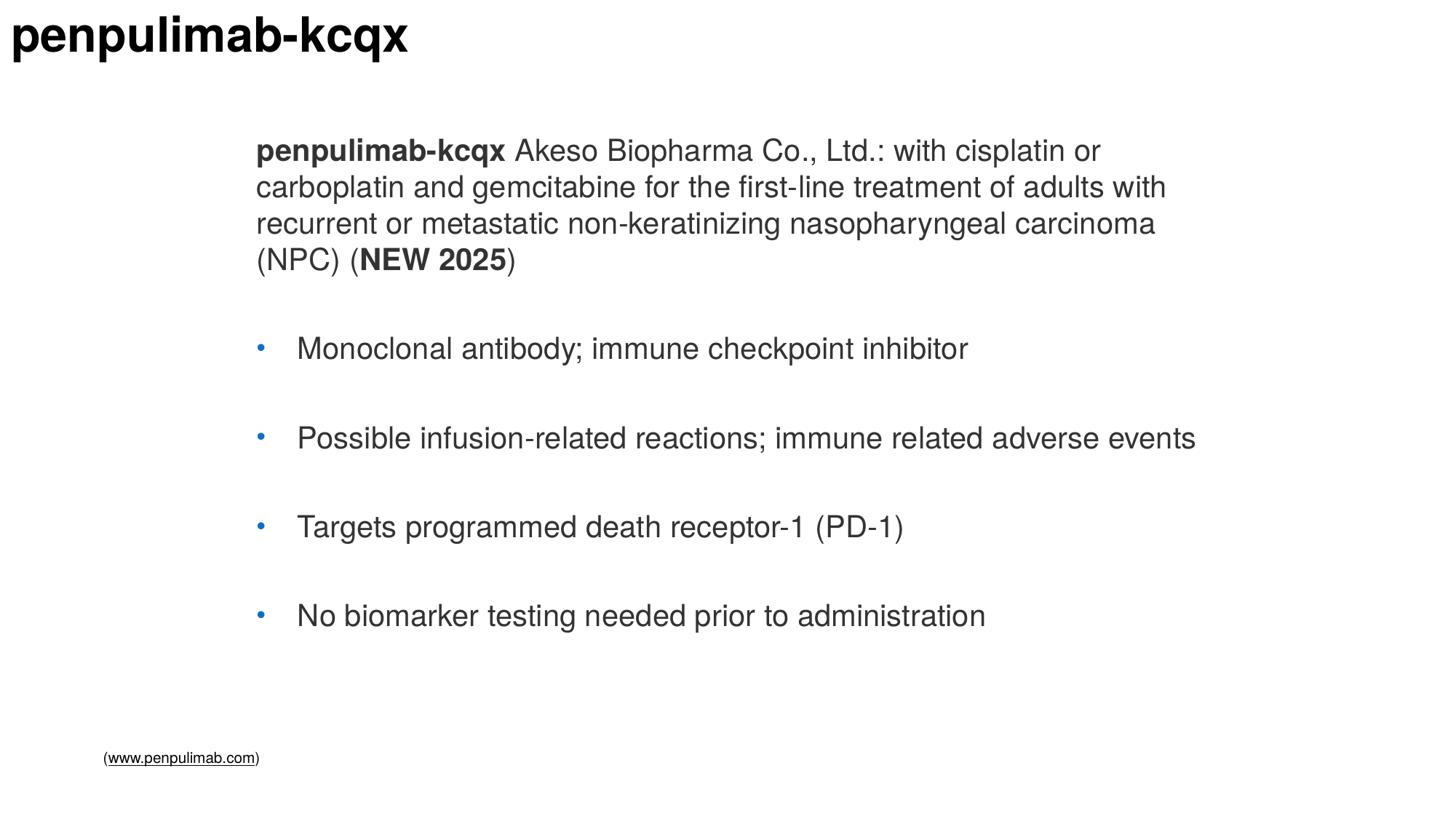

# penpulimab-kcqx
penpulimab-kcqx Akeso Biopharma Co., Ltd.: with cisplatin or carboplatin and gemcitabine for the first-line treatment of adults with recurrent or metastatic non-keratinizing nasopharyngeal carcinoma (NPC) (NEW 2025)

Monoclonal antibody; immune checkpoint inhibitor

Possible infusion-related reactions; immune related adverse events

Targets programmed death receptor-1 (PD-1)

No biomarker testing needed prior to administration
(www.penpulimab.com)